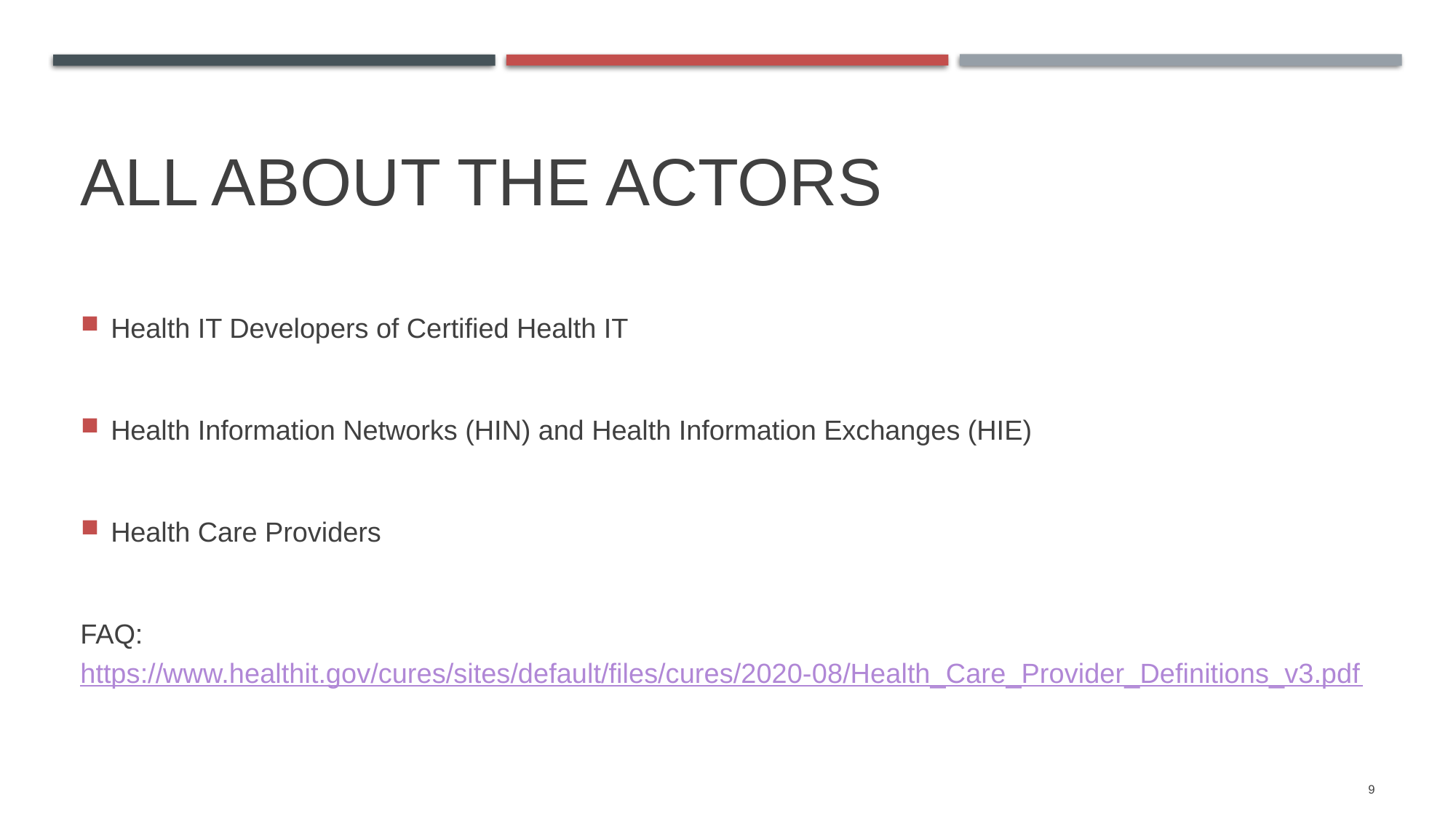

# All about the actors
Health IT Developers of Certified Health IT

Health Information Networks (HIN) and Health Information Exchanges (HIE)

Health Care Providers

FAQ: https://www.healthit.gov/cures/sites/default/files/cures/2020-08/Health_Care_Provider_Definitions_v3.pdf
9